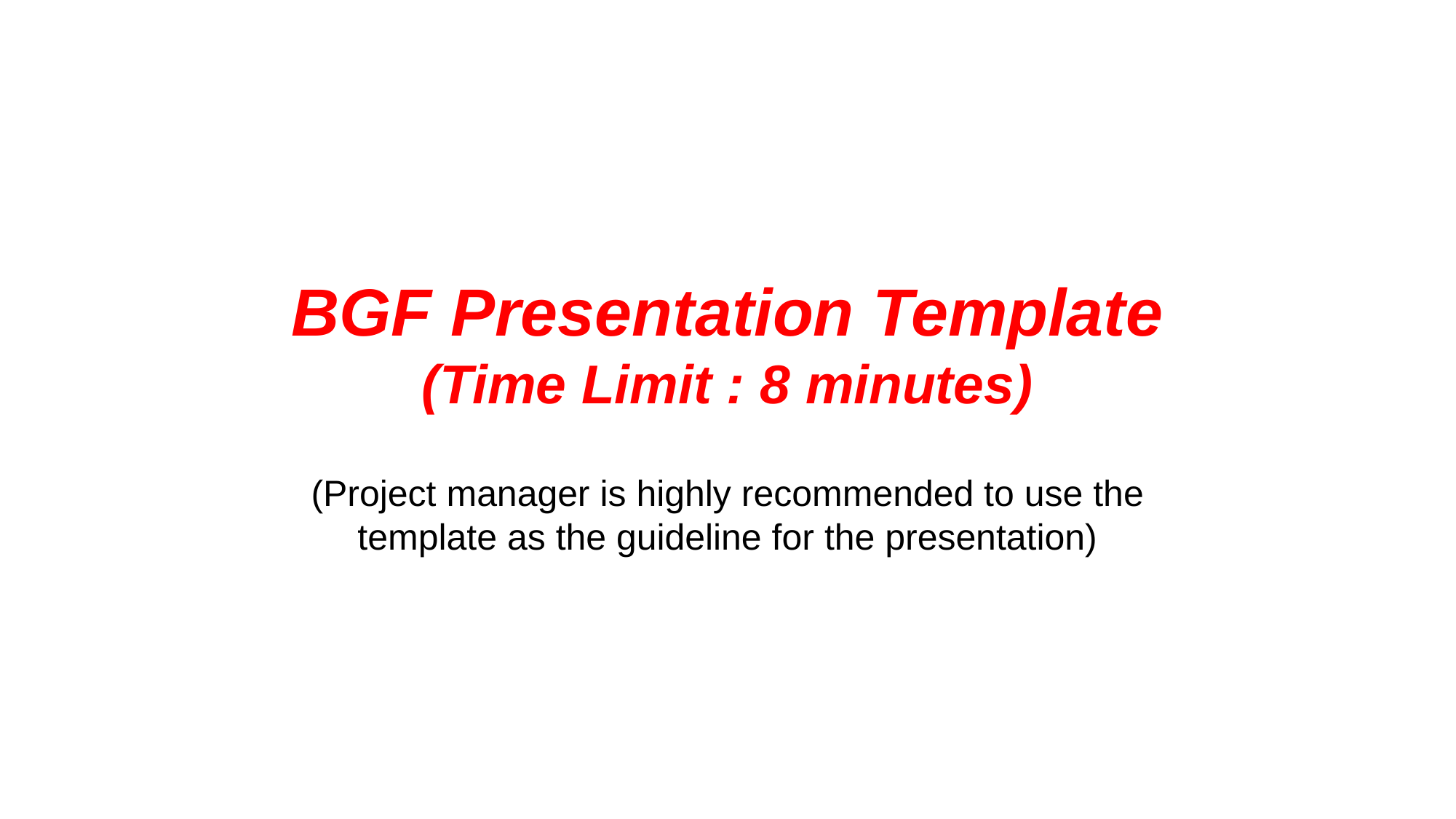

# BGF Presentation Template (Time Limit : 8 minutes)
(Project manager is highly recommended to use the template as the guideline for the presentation)